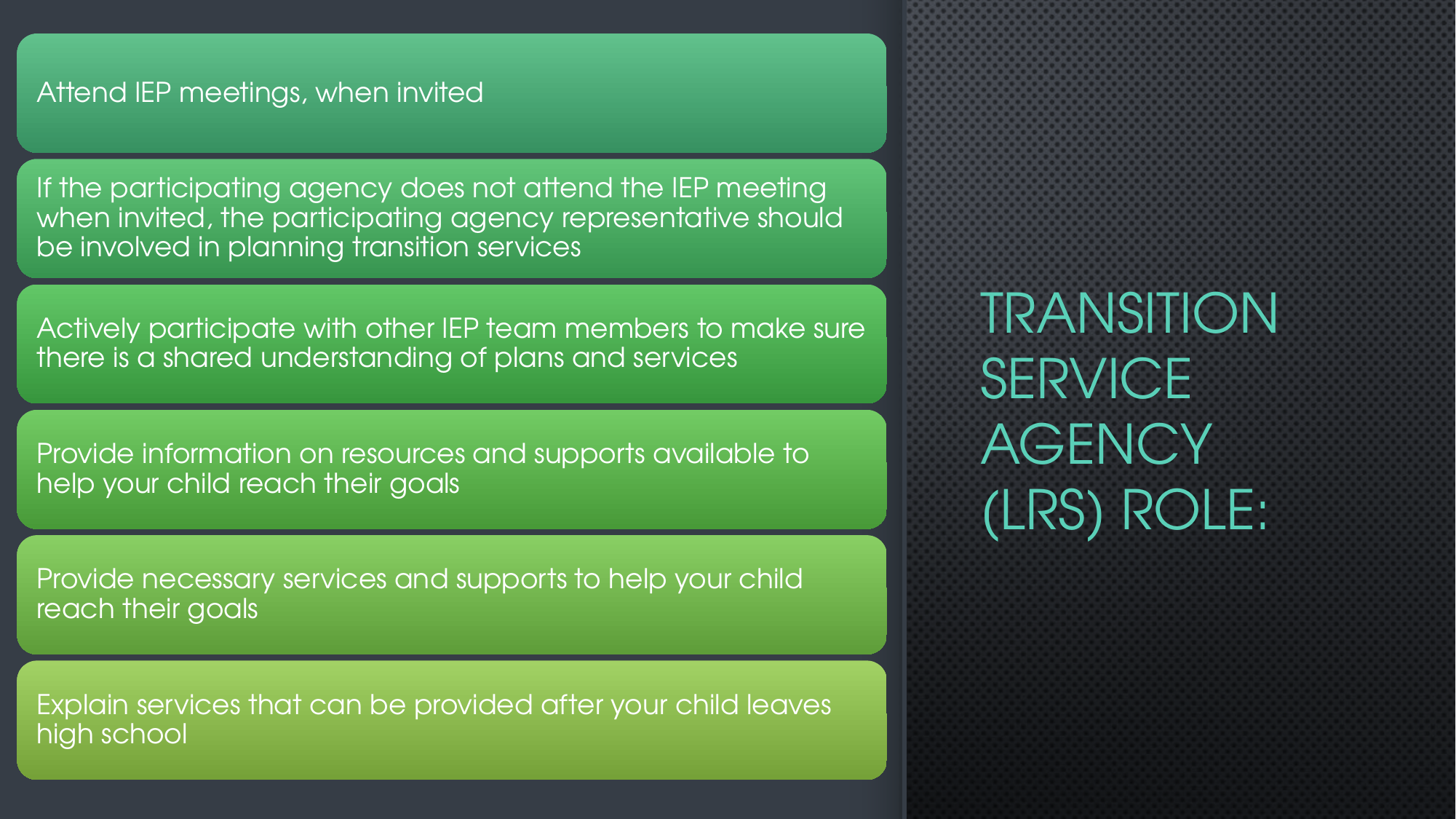

Attend IEP meetings, when invited
If the participating agency does not attend the IEP meeting when invited, the participating agency representative should be involved in planning transition services
Actively participate with other IEP team members to make sure there is a shared understanding of plans and services
Provide information on resources and supports available to help your child reach their goals
Provide necessary services and supports to help your child reach their goals
Explain services that can be provided after your child leaves high school
# Transition Service Agency (LRS) Role: